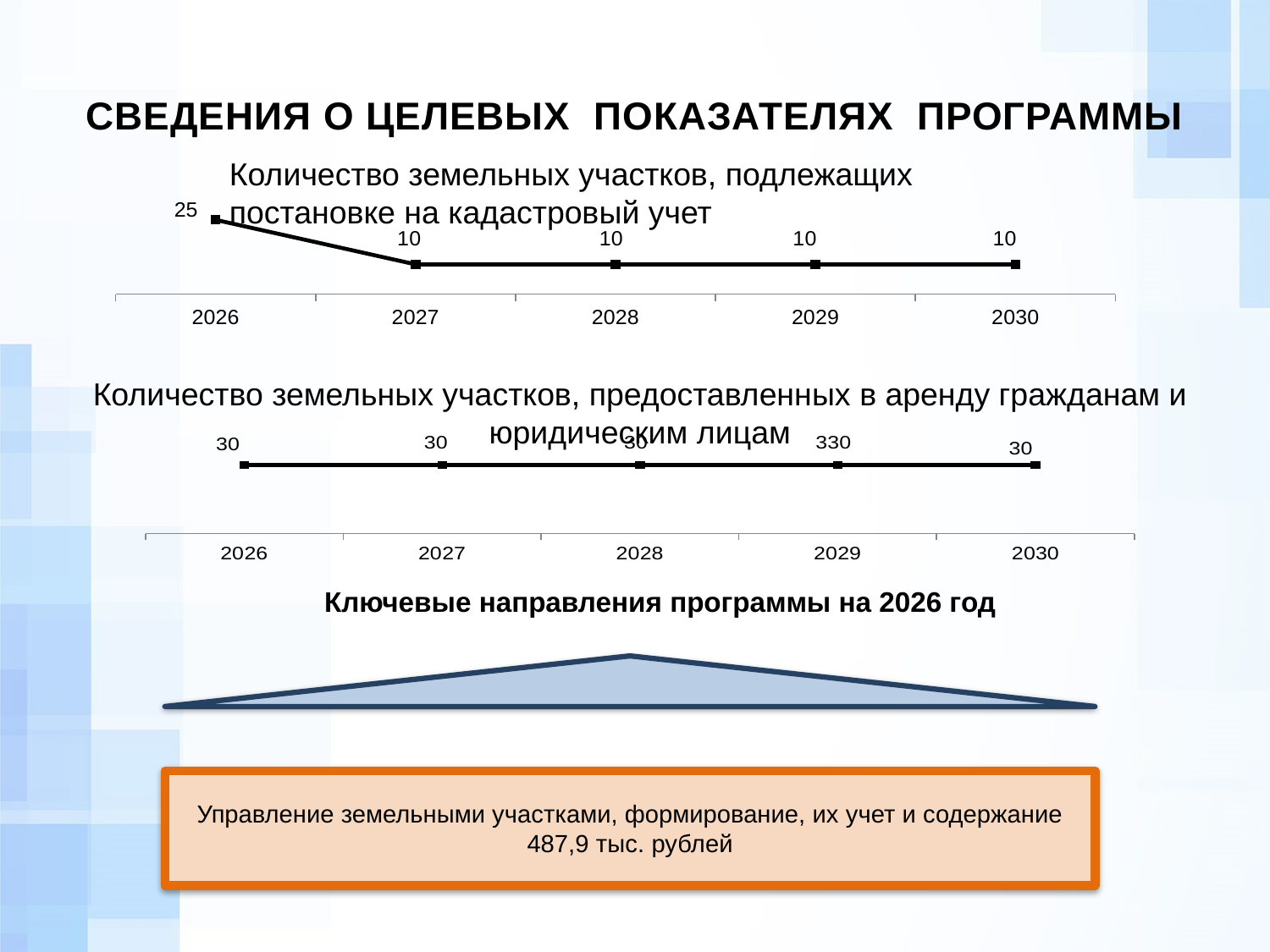

СВЕДЕНИЯ О ЦЕЛЕВЫХ  ПОКАЗАТЕЛЯХ  ПРОГРАММЫ
Количество земельных участков, подлежащих постановке на кадастровый учет

### Chart

| Category | Столбец1 |
|---|---|
| 2026 | 25.0 |
| 2027 | 10.0 |
| 2028 | 10.0 |
| 2029 | 10.0 |
| 2030 | 10.0 |
Количество земельных участков, предоставленных в аренду гражданам и юридическим лицам

### Chart

| Category | Столбец1 |
|---|---|
| 2026 | 30.0 |
| 2027 | 30.0 |
| 2028 | 30.0 |
| 2029 | 30.0 |
| 2030 | 30.0 |
Ключевые направления программы на 2026 год

Управление земельными участками, формирование, их учет и содержание
487,9 тыс. рублей